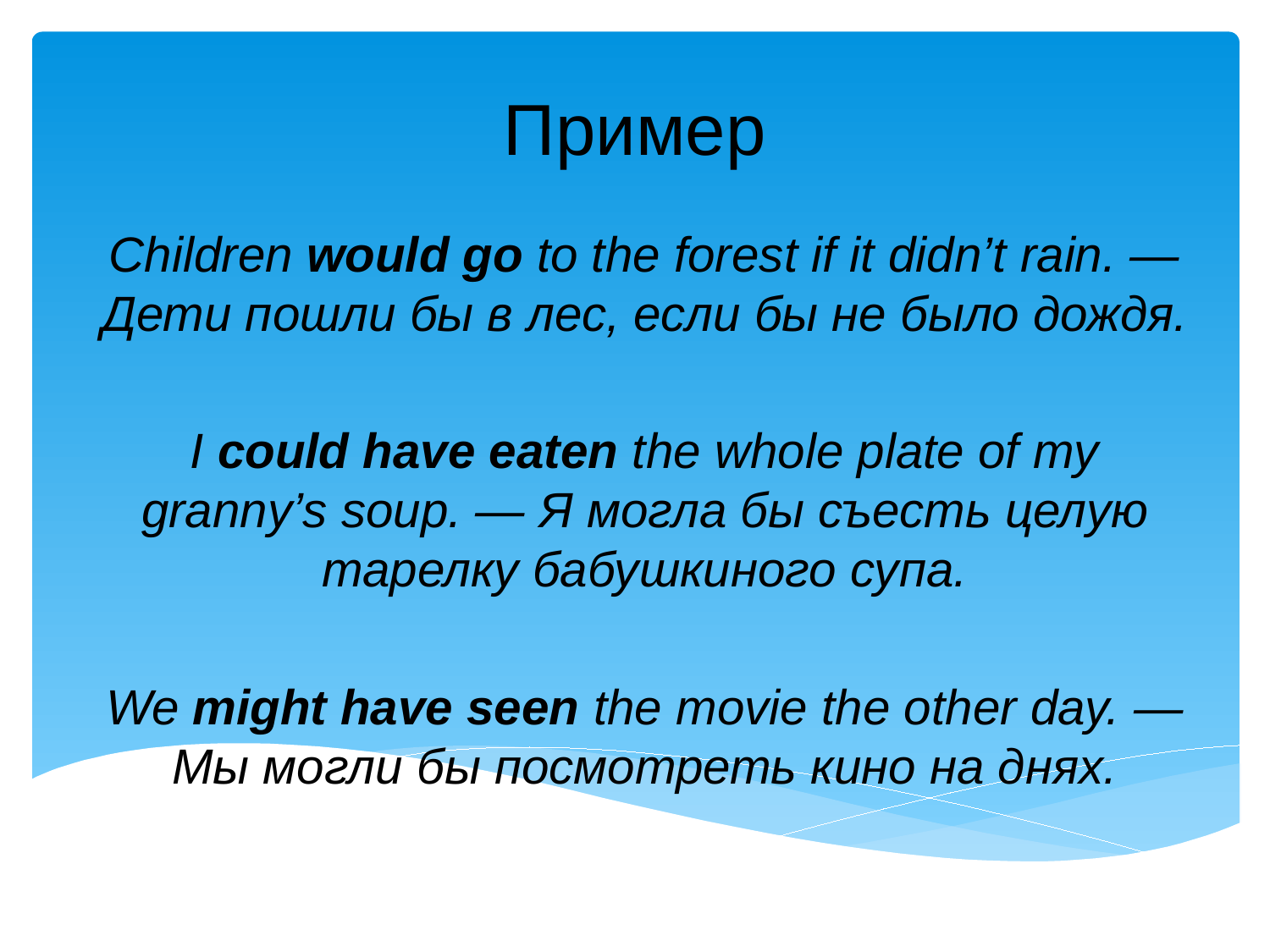

# Пример
Children would go to the forest if it didn’t rain. — Дети пошли бы в лес, если бы не было дождя.

I could have eaten the whole plate of my granny’s soup. — Я могла бы съесть целую тарелку бабушкиного супа.

We might have seen the movie the other day. — Мы могли бы посмотреть кино на днях.